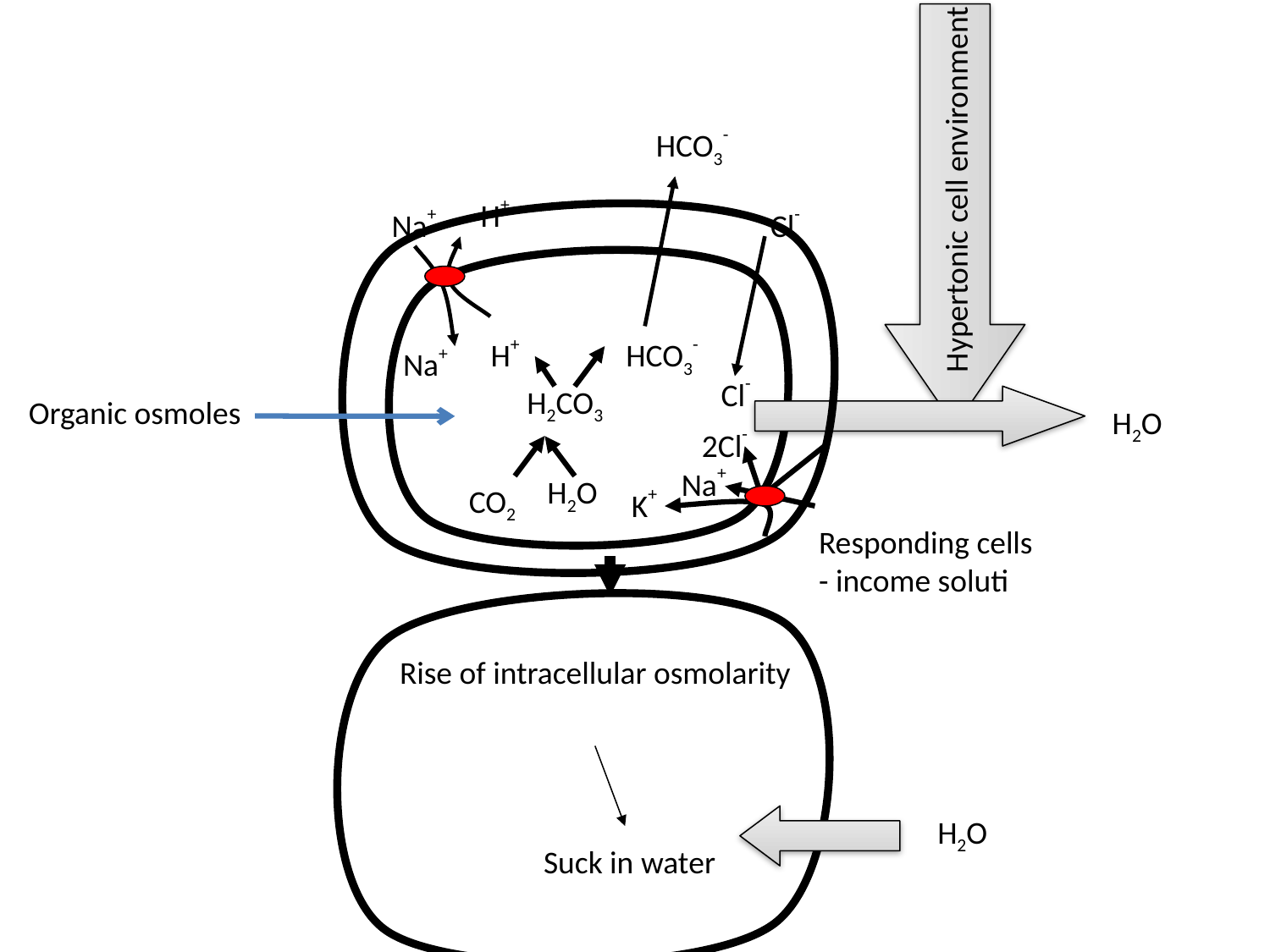

HCO3-
Hypertonic cell environment

H+
Na+
Cl-

H+
HCO3-
Na+

Cl-
H2CO3
Organic osmoles

H2O
2Cl-

Na+
H2O
CO2
K+

Responding cells
- income soluti

Rise of intracellular osmolarity

H2O
Suck in water